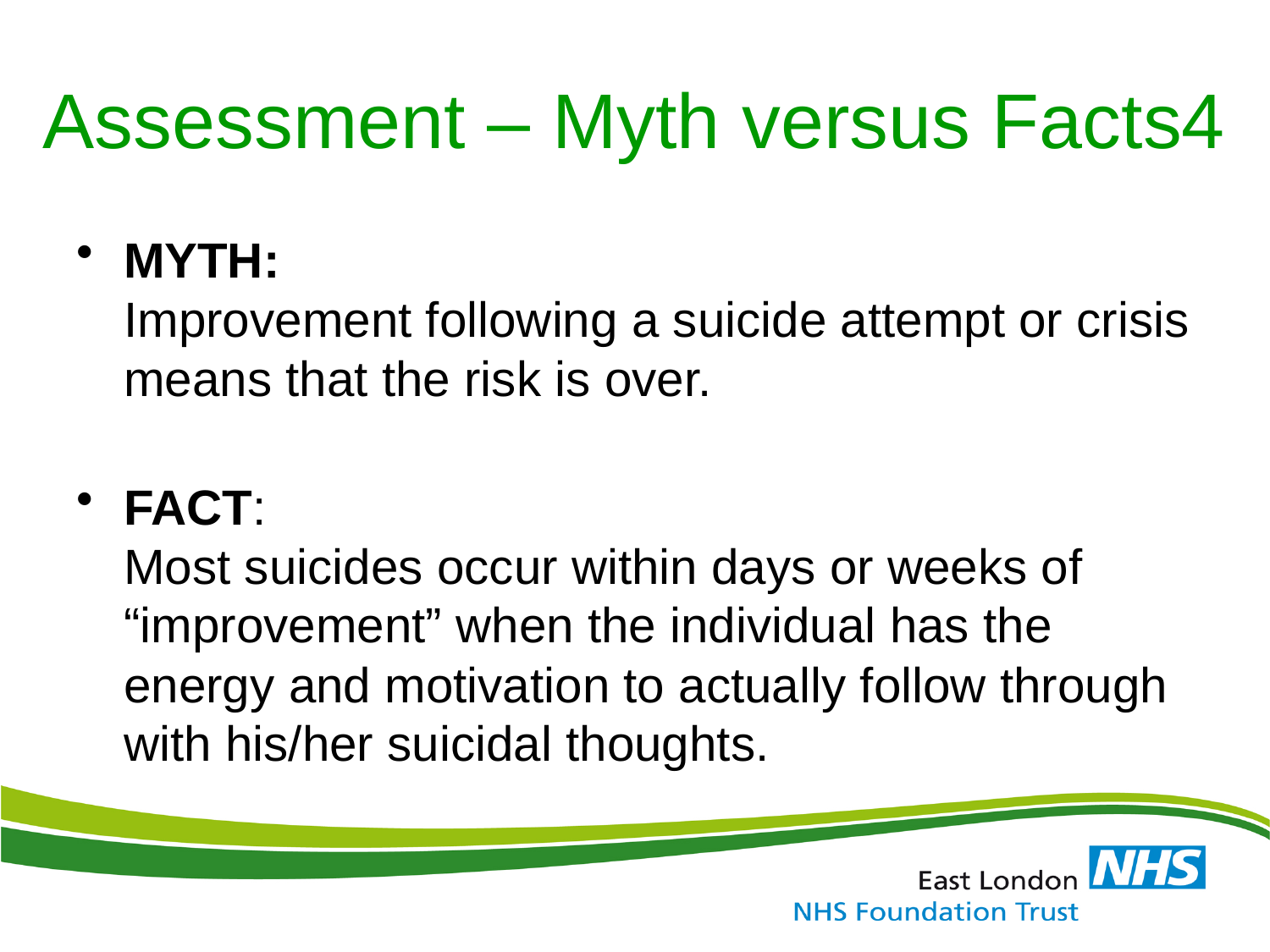

# Assessment – Myth versus Facts4
MYTH:
Improvement following a suicide attempt or crisis means that the risk is over.
FACT:
Most suicides occur within days or weeks of “improvement” when the individual has the energy and motivation to actually follow through with his/her suicidal thoughts.